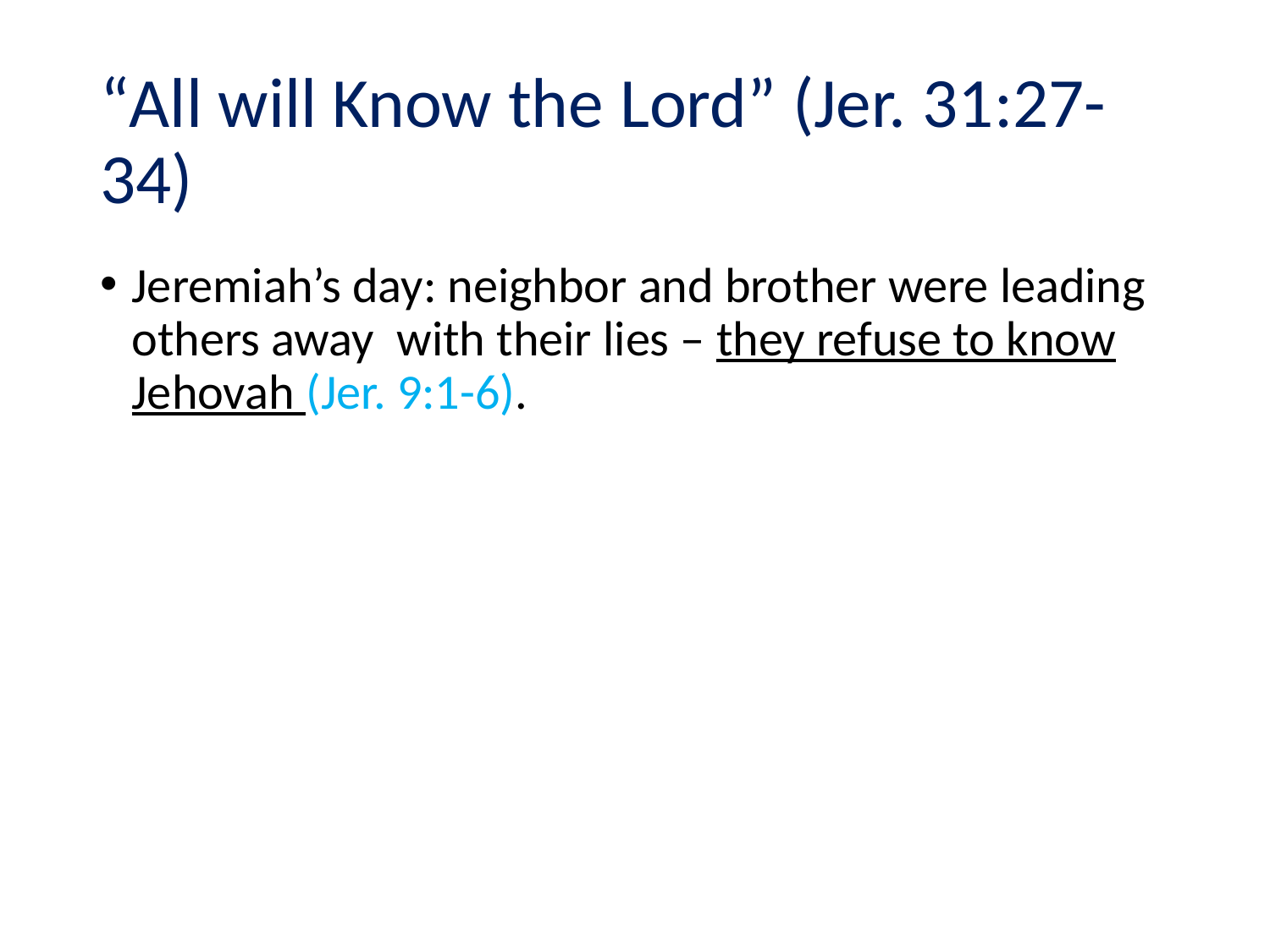

# “All will Know the Lord” (Jer. 31:27-34)
Jeremiah’s day: neighbor and brother were leading others away  with their lies – they refuse to know Jehovah (Jer. 9:1-6).